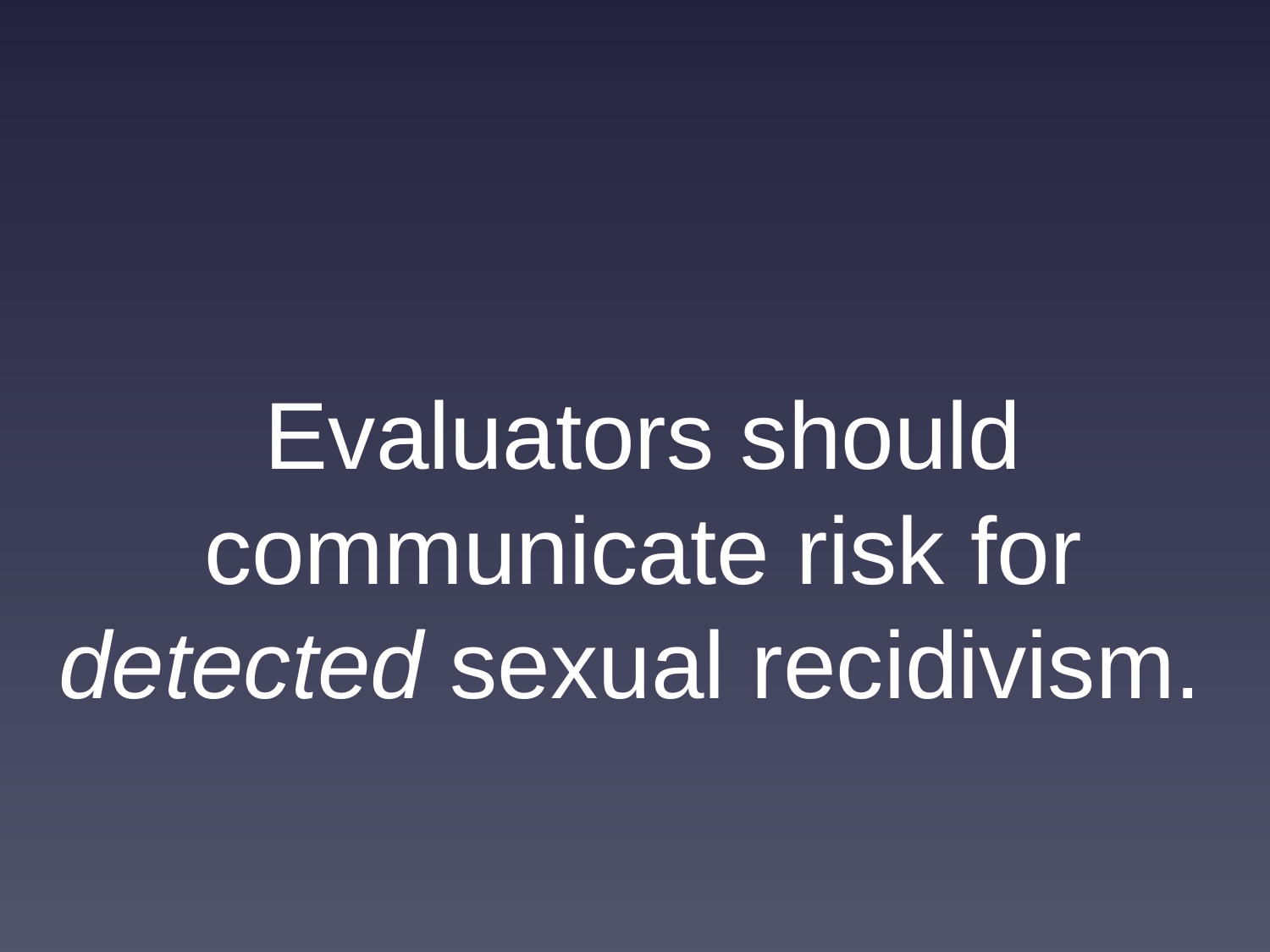

# Evaluators should communicate risk for detected sexual recidivism.